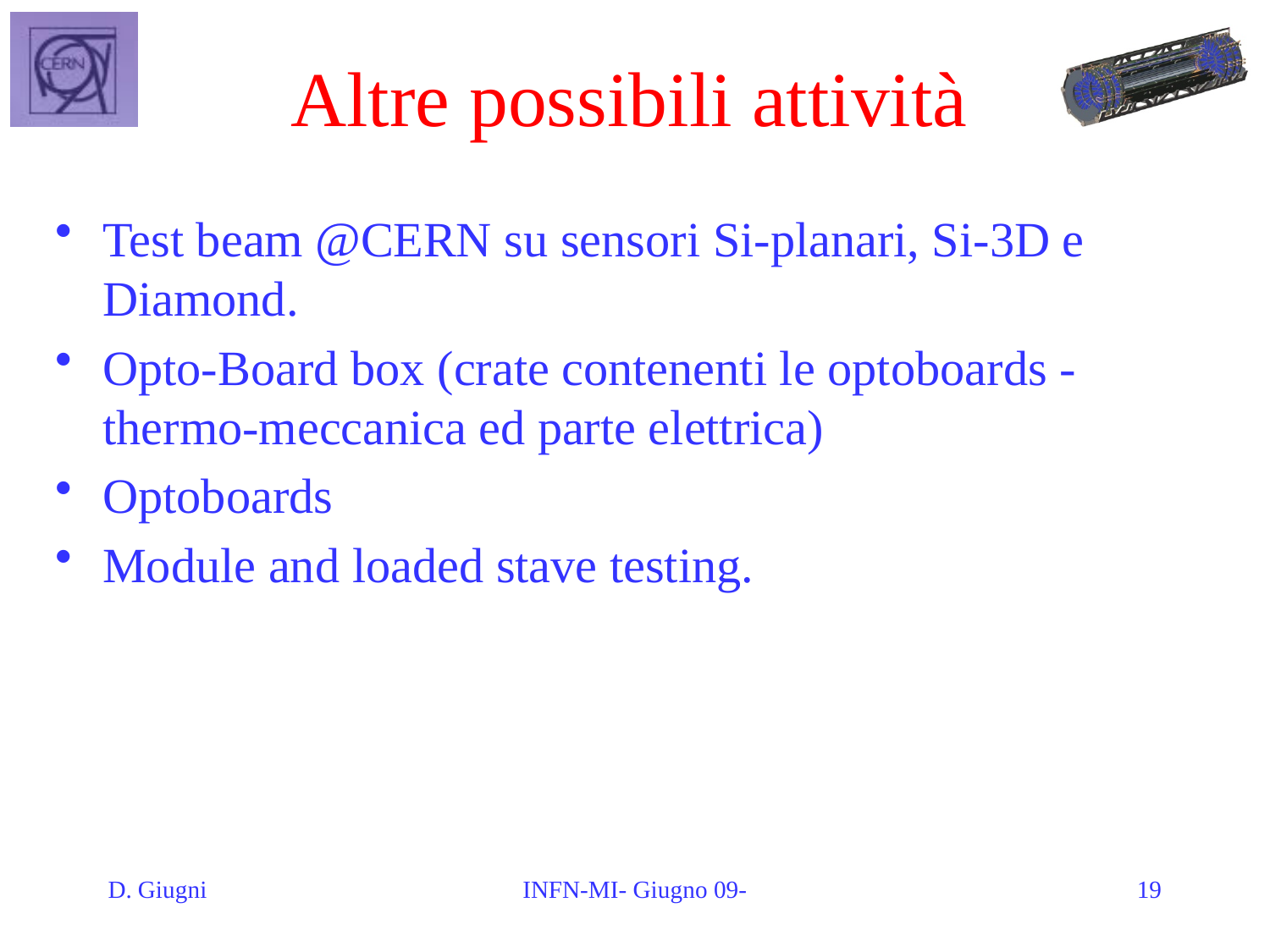

# Altre possibili attività
Test beam @CERN su sensori Si-planari, Si-3D e Diamond.
Opto-Board box (crate contenenti le optoboards -thermo-meccanica ed parte elettrica)
Optoboards
Module and loaded stave testing.

D. Giugni
INFN-MI- Giugno 09-
19